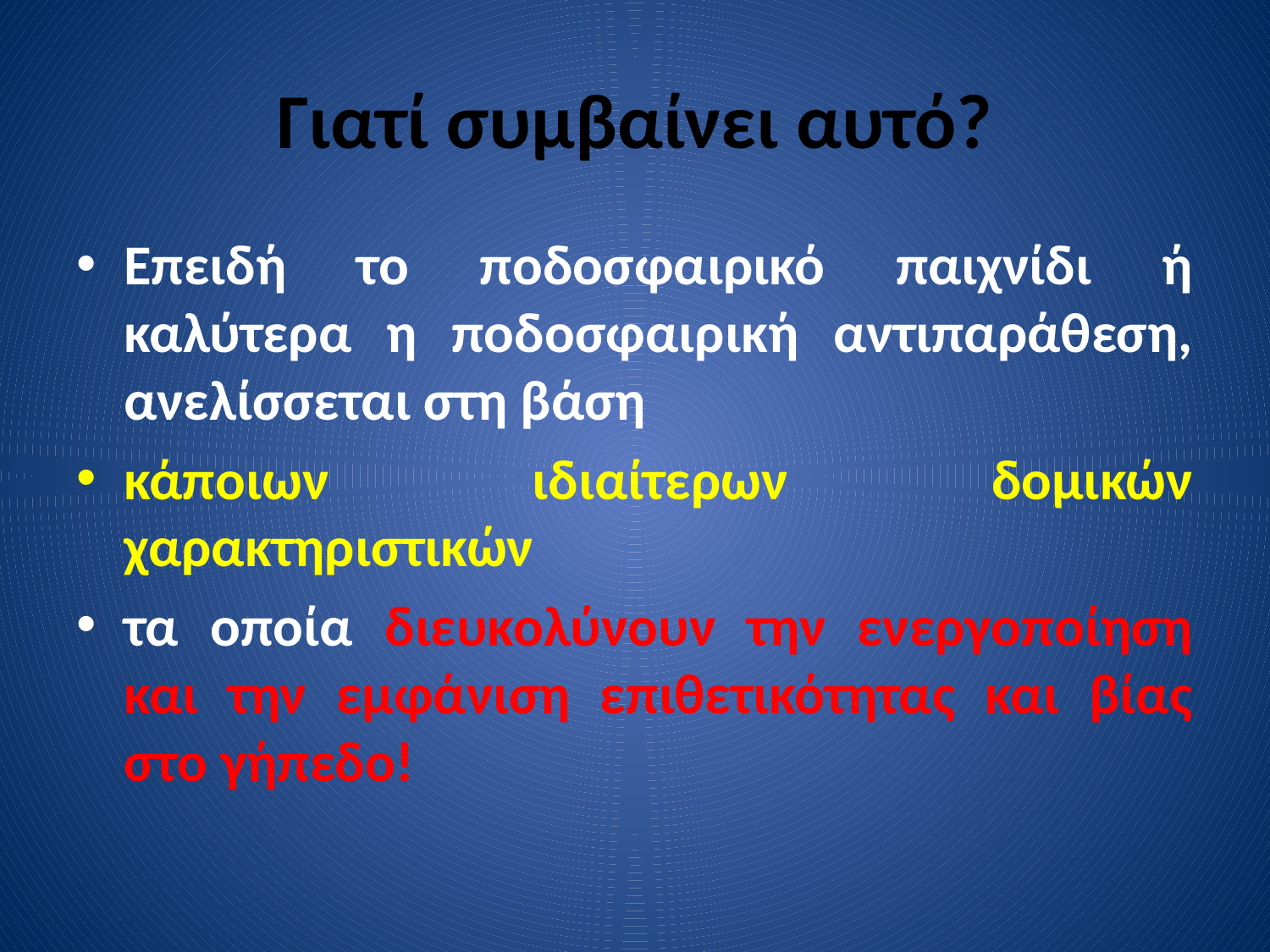

# Γιατί συμβαίνει αυτό?
Επειδή το ποδοσφαιρικό παιχνίδι ή καλύτερα η ποδοσφαιρική αντιπαράθεση, ανελίσσεται στη βάση
κάποιων ιδιαίτερων δομικών χαρακτηριστικών
τα οποία διευκολύνουν την ενεργοποίηση και την εμφάνιση επιθετικότητας και βίας στο γήπεδο!